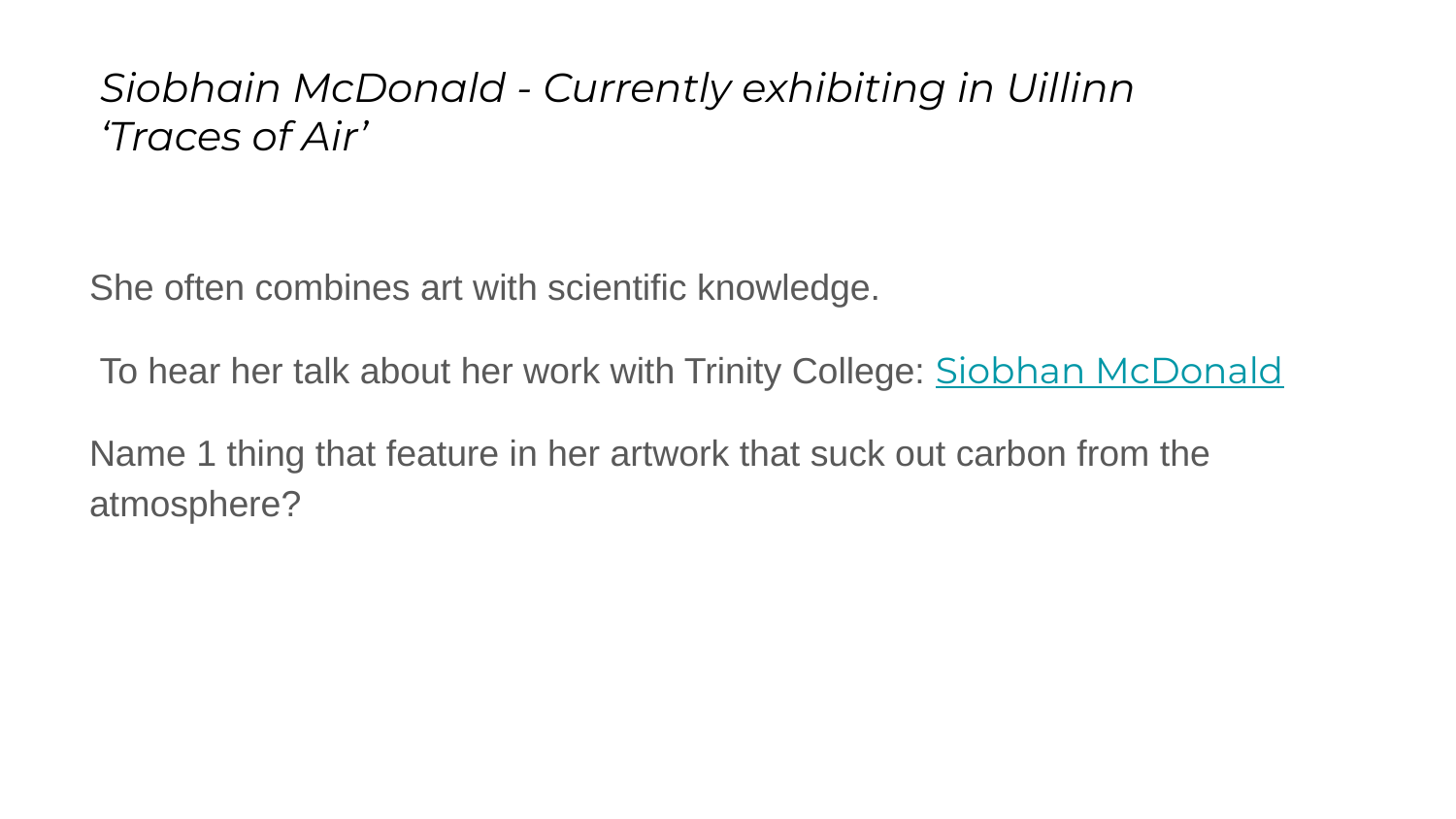

# Siobhain McDonald - Currently exhibiting in Uillinn
‘Traces of Air’
She often combines art with scientific knowledge.
 To hear her talk about her work with Trinity College: Siobhan McDonald
Name 1 thing that feature in her artwork that suck out carbon from the atmosphere?